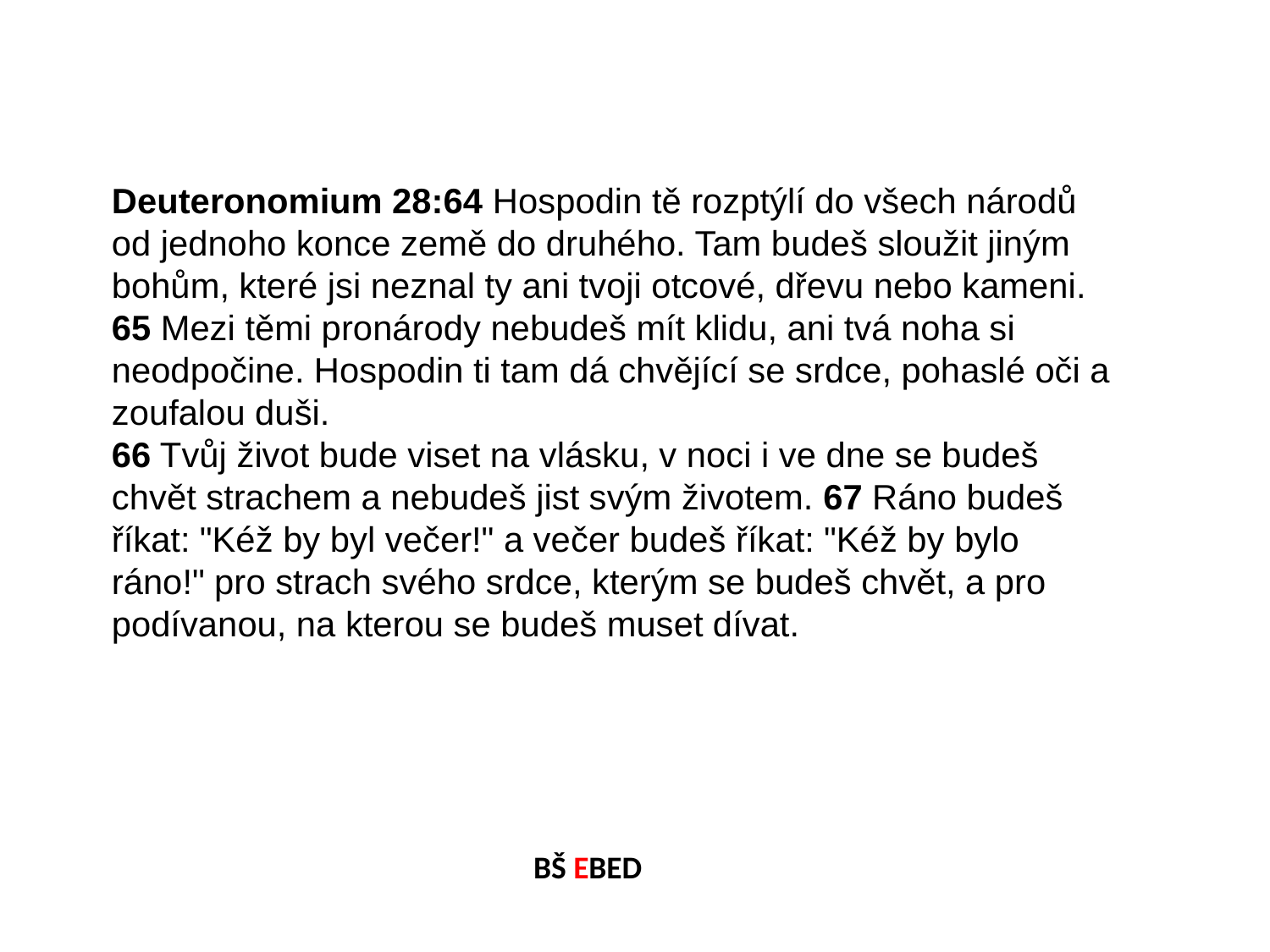

Deuteronomium 28:64 Hospodin tě rozptýlí do všech národů od jednoho konce země do druhého. Tam budeš sloužit jiným bohům, které jsi neznal ty ani tvoji otcové, dřevu nebo kameni.
65 Mezi těmi pronárody nebudeš mít klidu, ani tvá noha si neodpočine. Hospodin ti tam dá chvějící se srdce, pohaslé oči a zoufalou duši.
66 Tvůj život bude viset na vlásku, v noci i ve dne se budeš chvět strachem a nebudeš jist svým životem. 67 Ráno budeš říkat: "Kéž by byl večer!" a večer budeš říkat: "Kéž by bylo ráno!" pro strach svého srdce, kterým se budeš chvět, a pro podívanou, na kterou se budeš muset dívat.
BŠ EBED